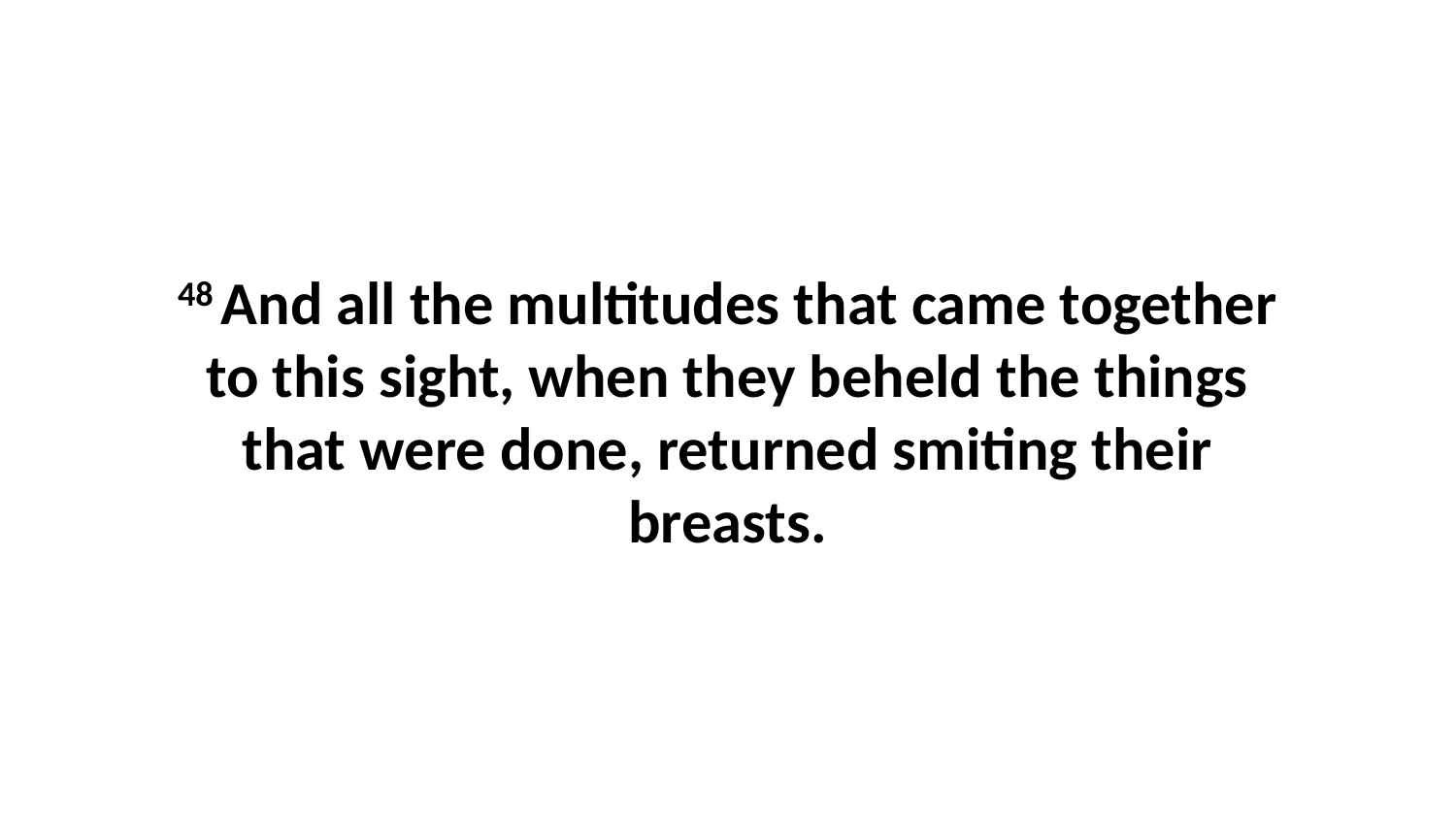

48 And all the multitudes that came together to this sight, when they beheld the things that were done, returned smiting their breasts.